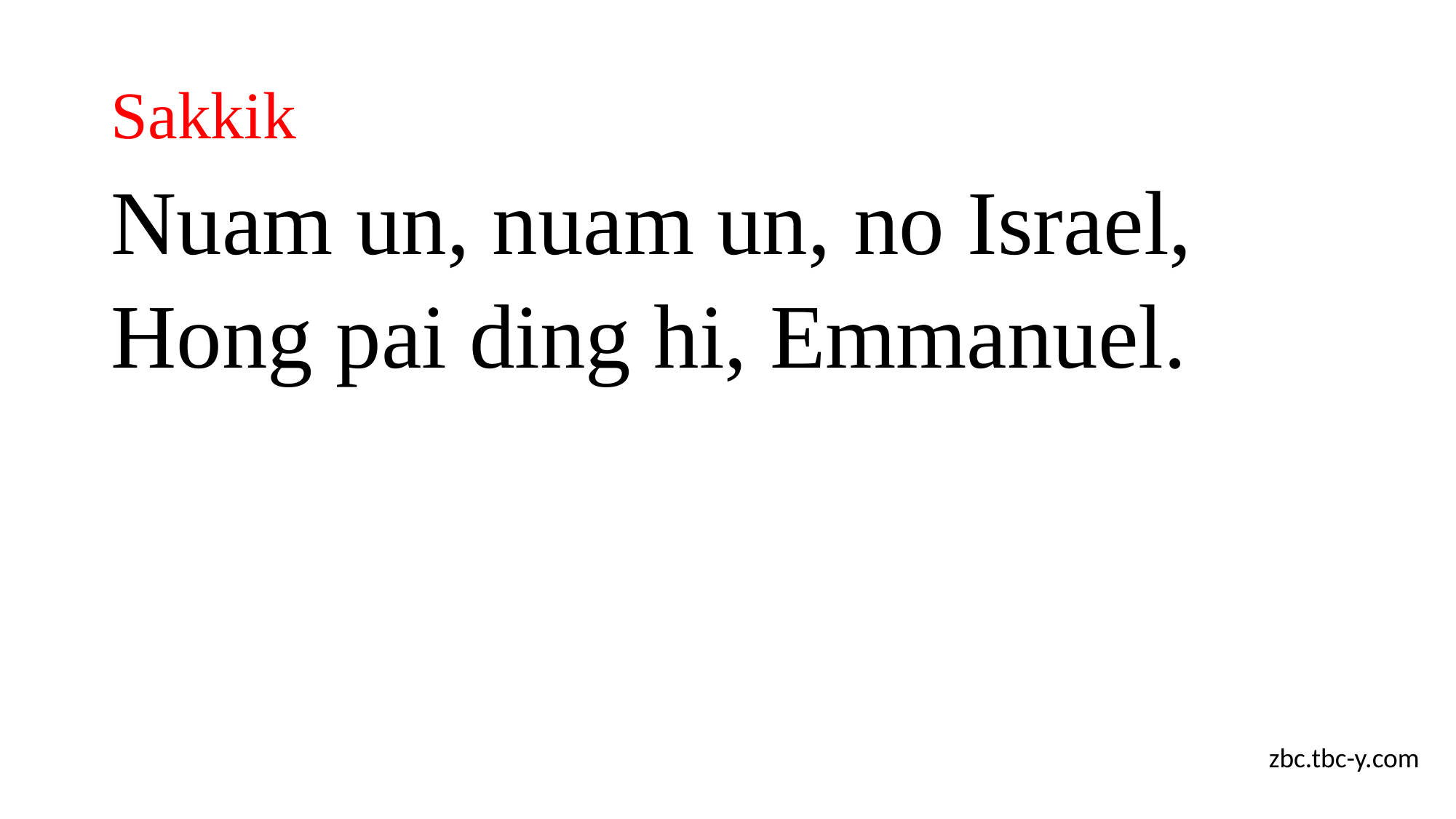

# Sakkik
Nuam un, nuam un, no Israel,
Hong pai ding hi, Emmanuel.

zbc.tbc-y.com